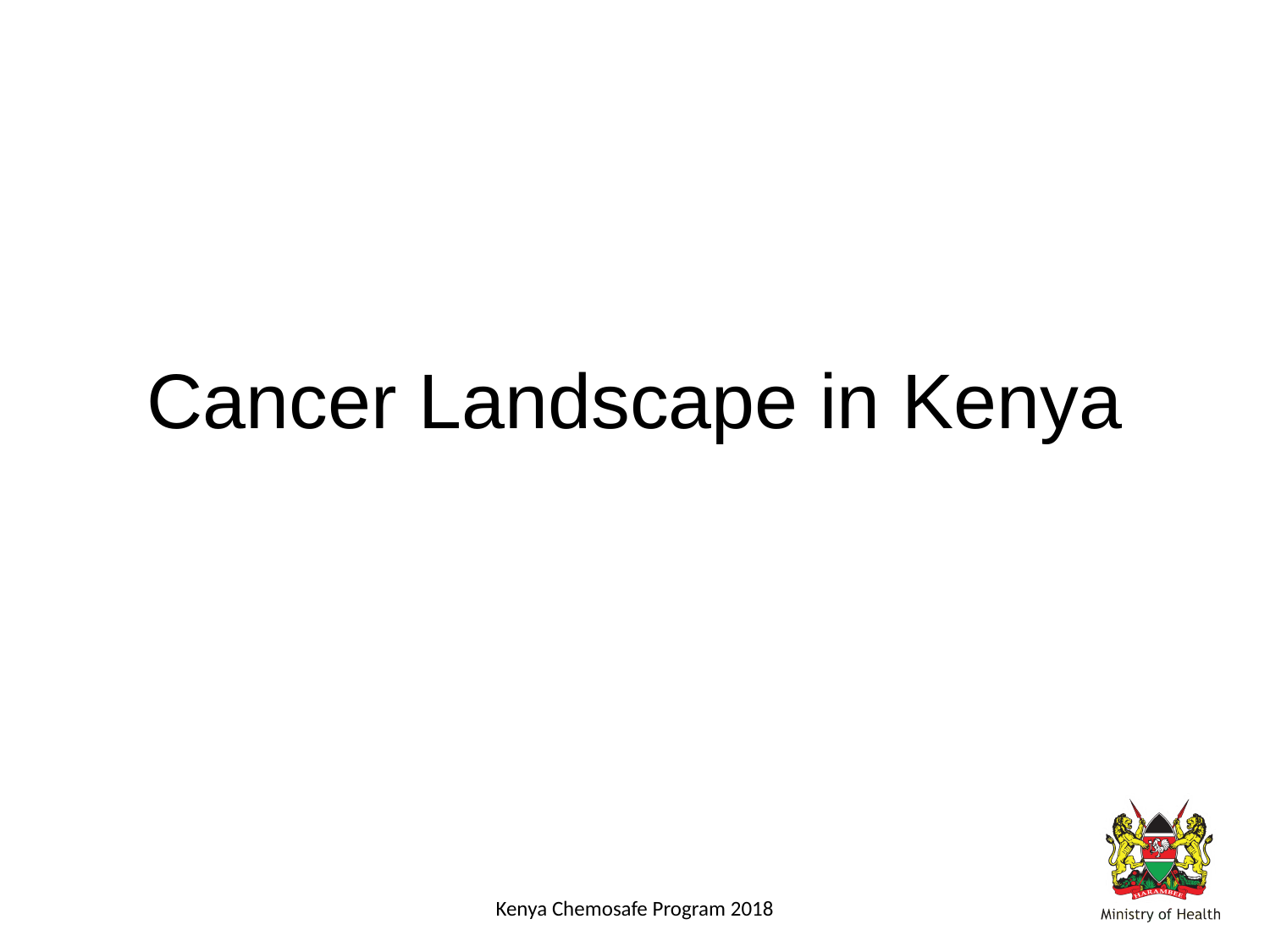

# Cancer Landscape in Kenya

Kenya Chemosafe Program 2018